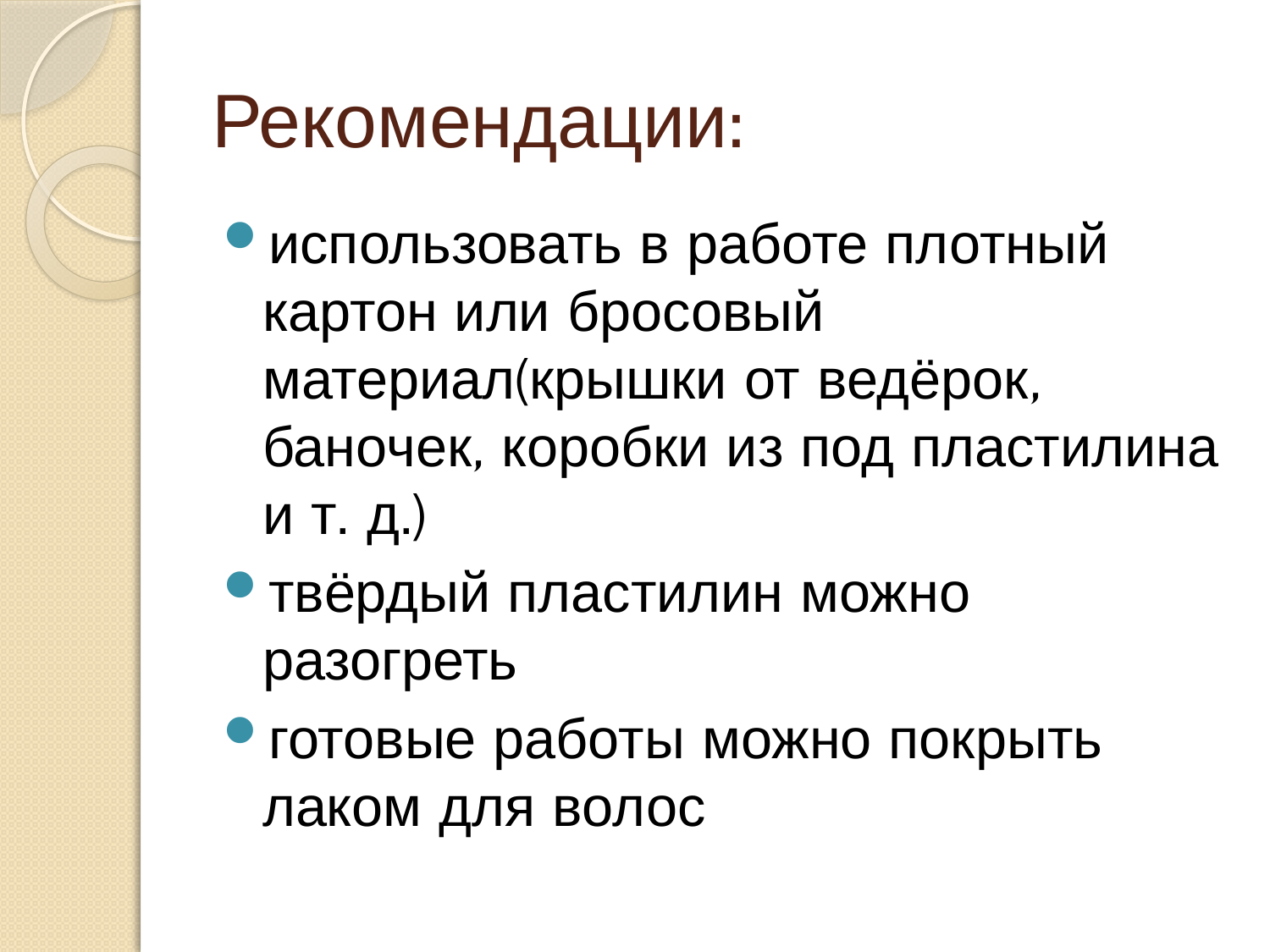

# Рекомендации:
использовать в работе плотный картон или бросовый материал(крышки от ведёрок, баночек, коробки из под пластилина и т. д.)
твёрдый пластилин можно разогреть
готовые работы можно покрыть лаком для волос